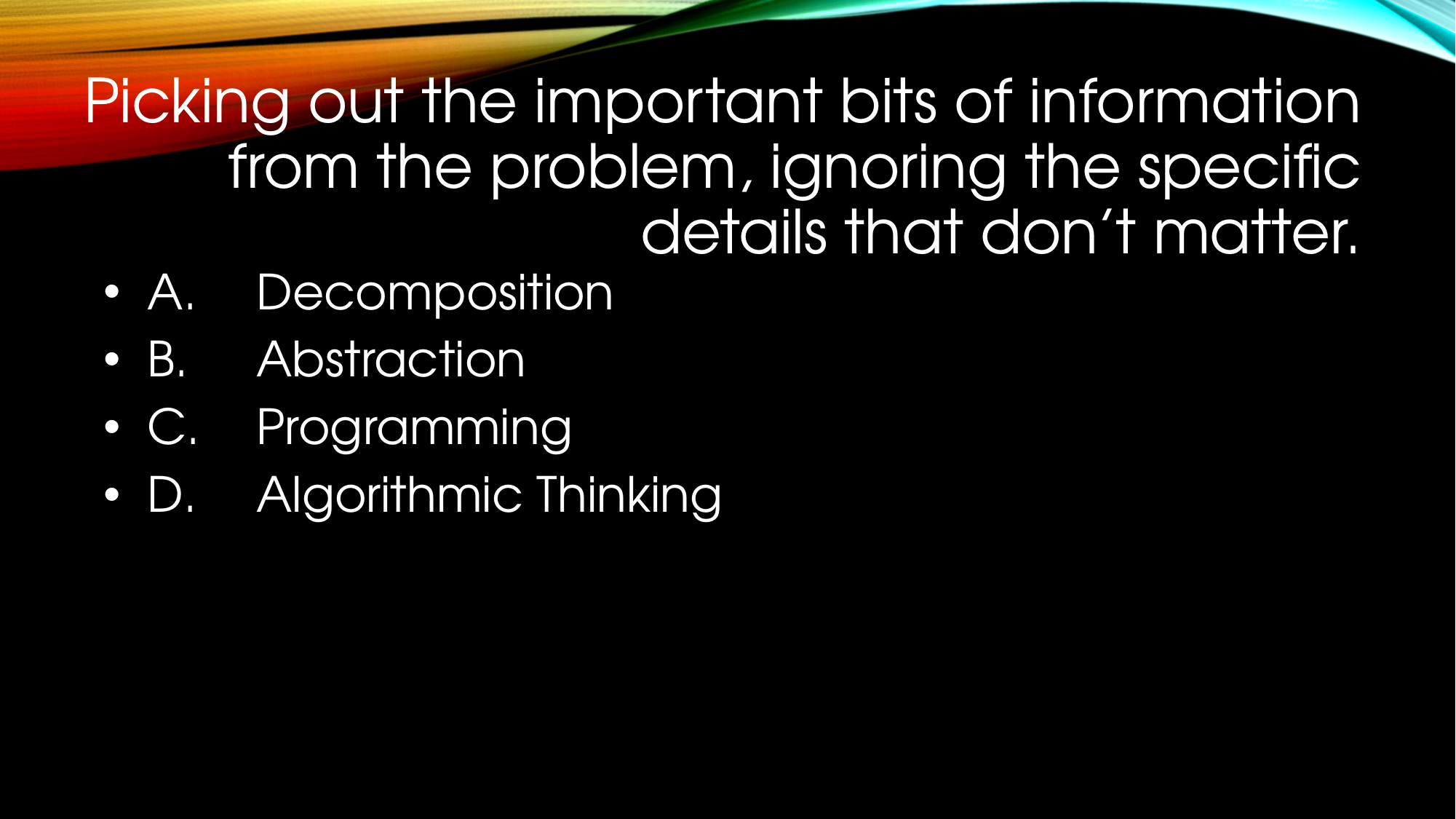

# Picking out the important bits of information from the problem, ignoring the specific details that don’t matter.
A.	Decomposition
B.	Abstraction
C.	Programming
D.	Algorithmic Thinking